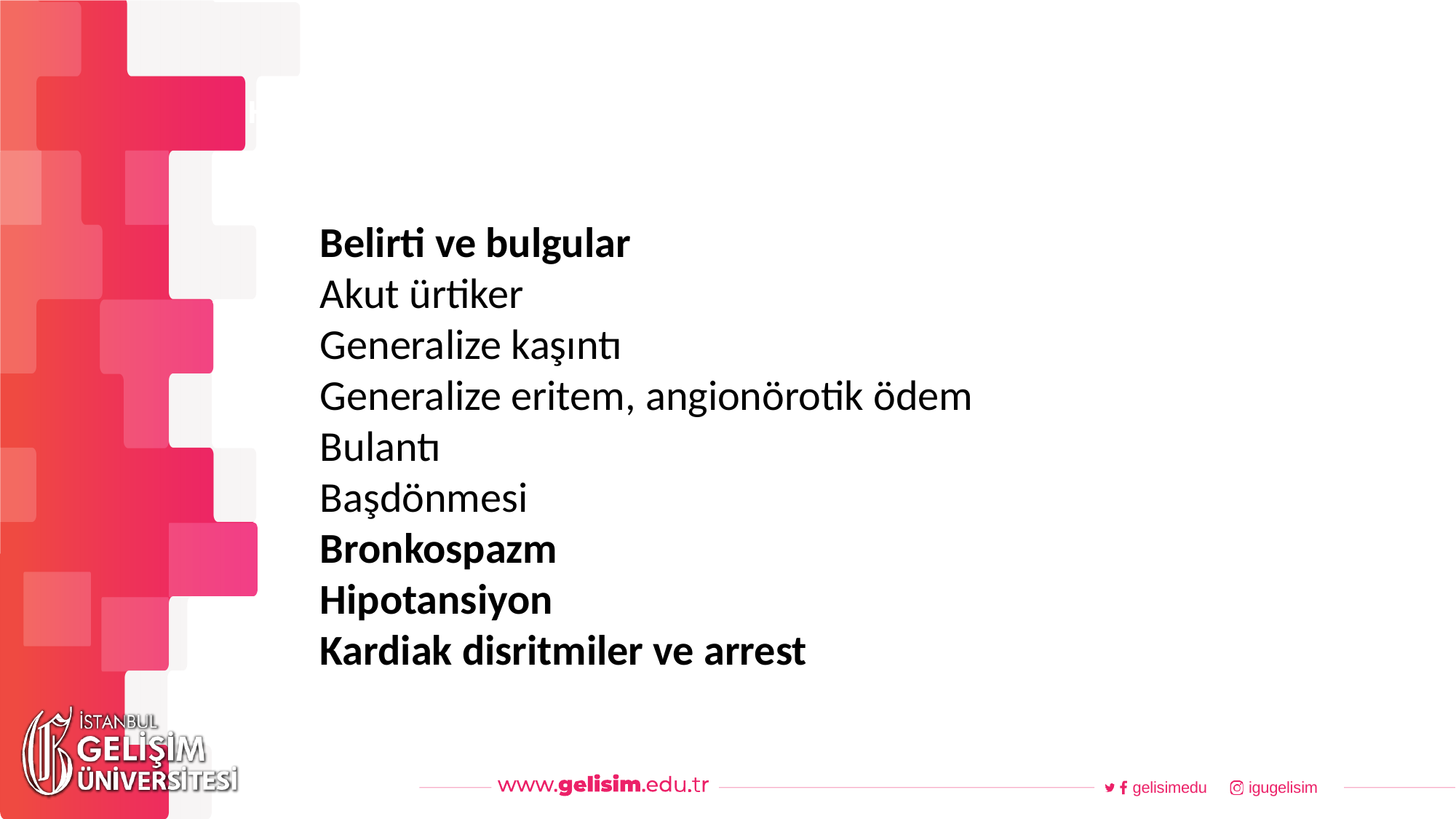

#
Haftalık Akış
Belirti ve bulgular
Akut ürtiker
Generalize kaşıntı
Generalize eritem, angionörotik ödem
Bulantı
Başdönmesi
Bronkospazm
Hipotansiyon
Kardiak disritmiler ve arrest

gelisimedu
igugelisim